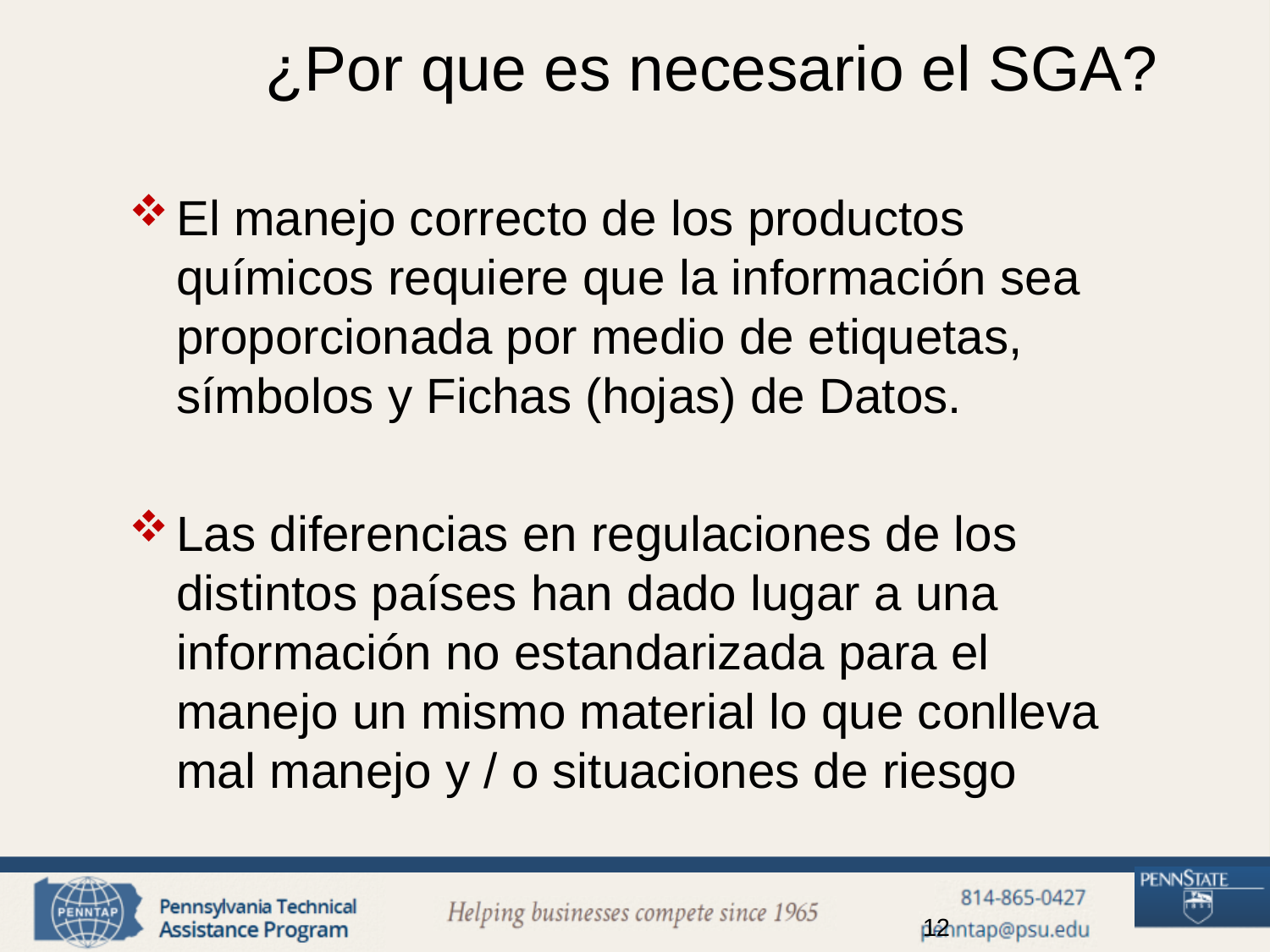

# ¿Por que es necesario el SGA?
El manejo correcto de los productos químicos requiere que la información sea proporcionada por medio de etiquetas, símbolos y Fichas (hojas) de Datos.

Las diferencias en regulaciones de los distintos países han dado lugar a una información no estandarizada para el manejo un mismo material lo que conlleva  mal manejo y / o situaciones de riesgo
12